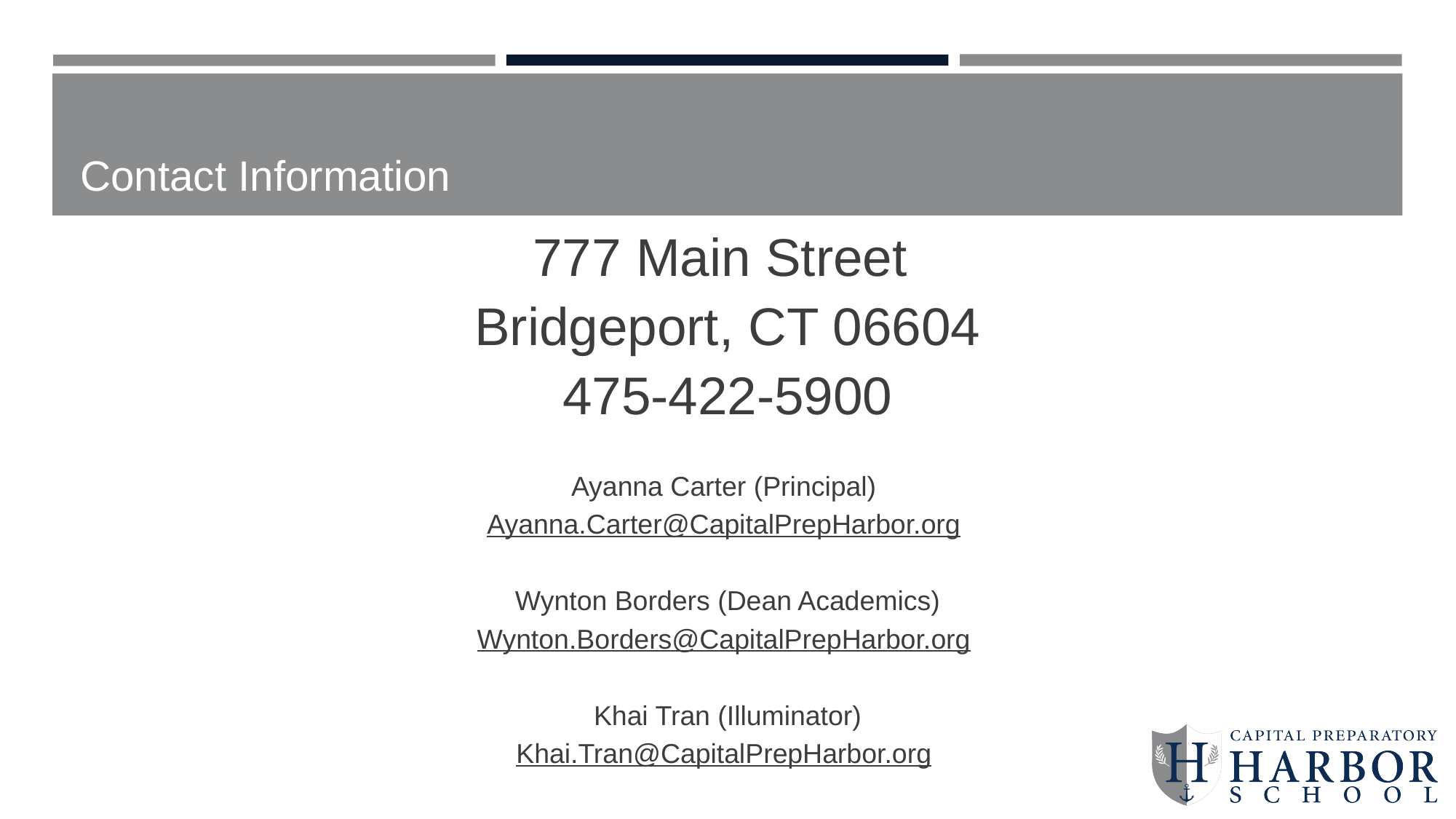

# Contact Information

777 Main Street
Bridgeport, CT 06604
475-422-5900

Ayanna Carter (Principal)
Ayanna.Carter@CapitalPrepHarbor.org

Wynton Borders (Dean Academics)
Wynton.Borders@CapitalPrepHarbor.org

Khai Tran (Illuminator)
Khai.Tran@CapitalPrepHarbor.org